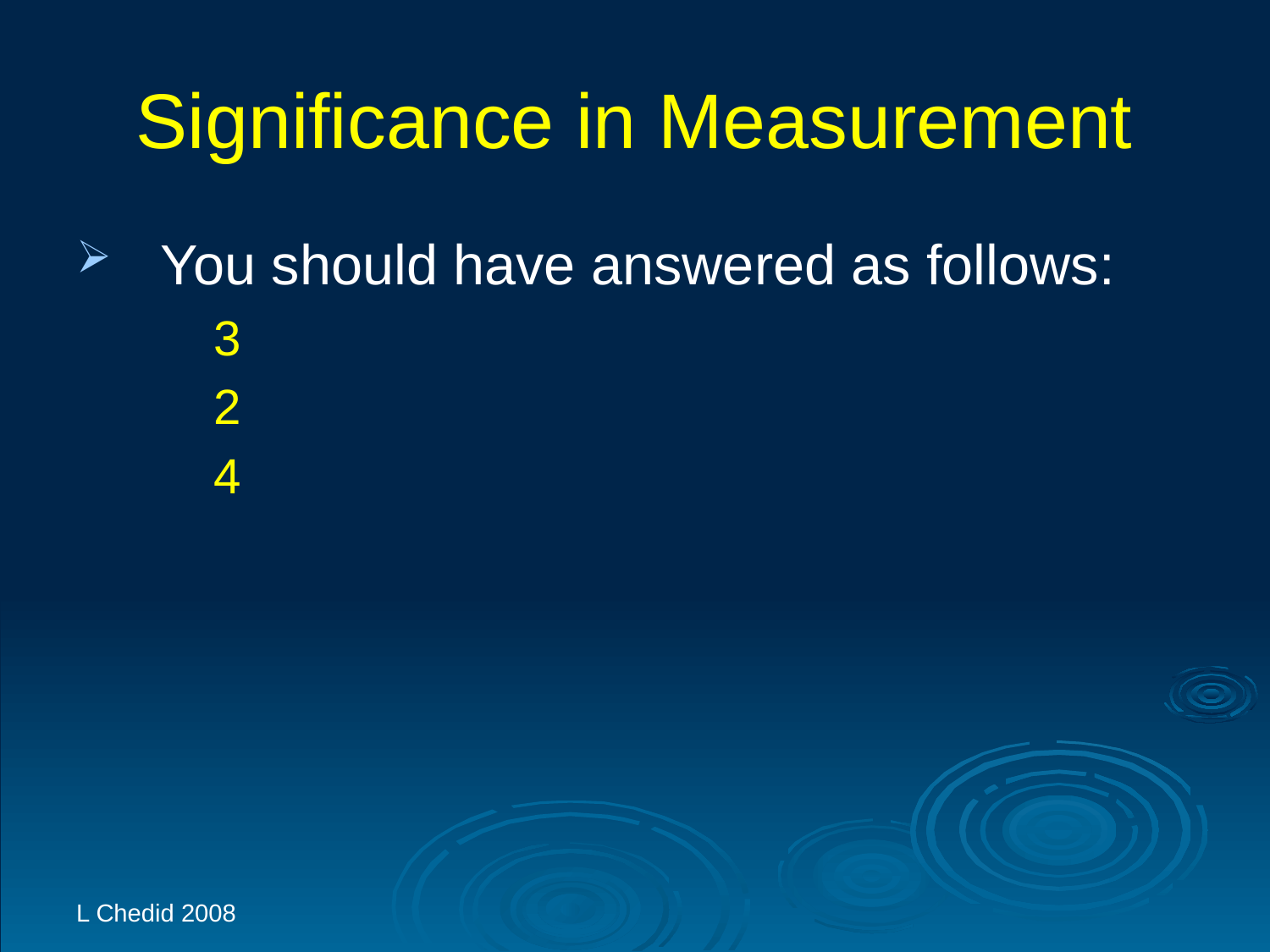

# Significance in Measurement
You should have answered as follows:
	3
	2
	4
L Chedid 2008